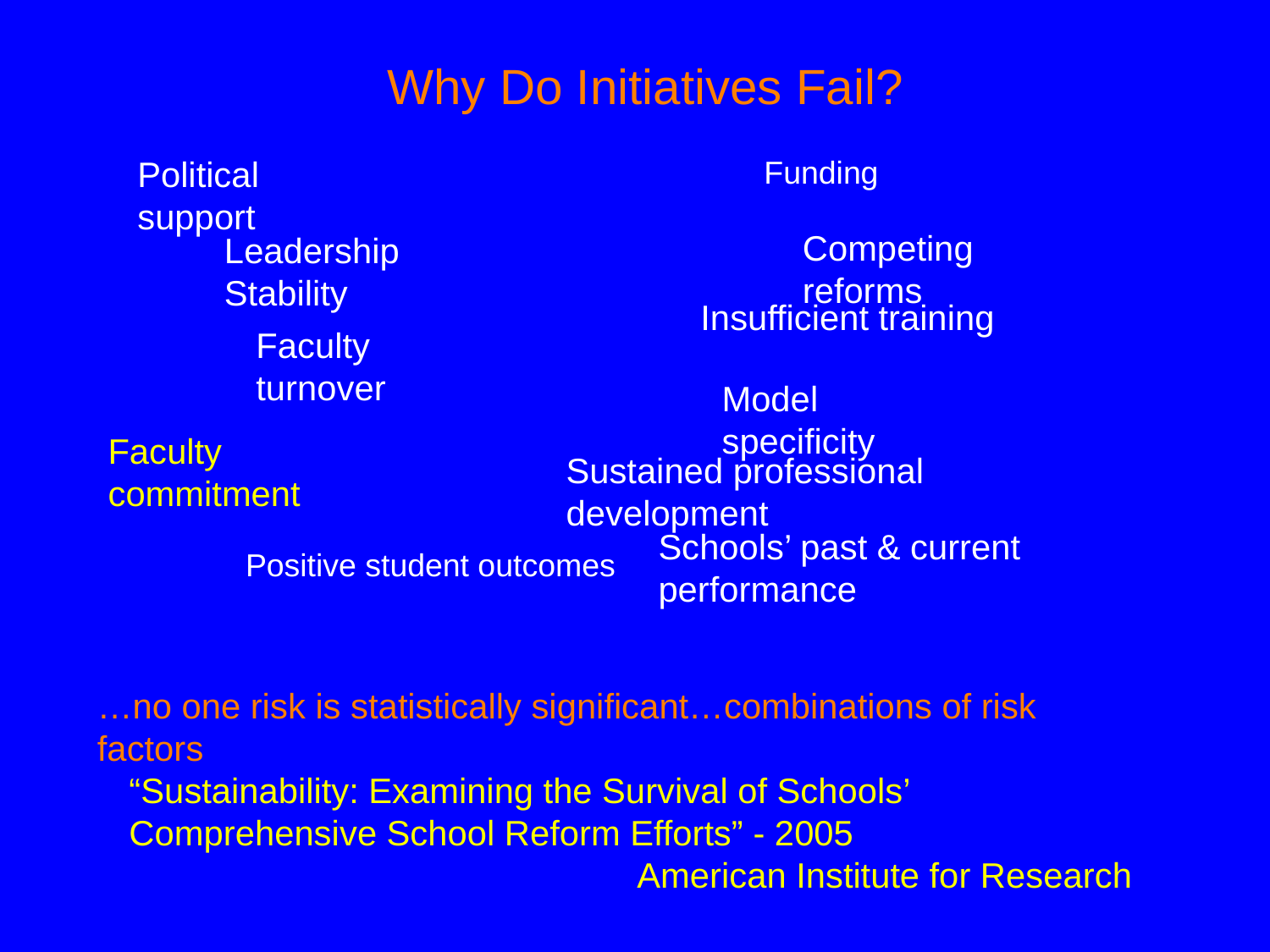

# Why Do Initiatives Fail?
Political support
Funding
Competing reforms
Leadership Stability
Insufficient training
Faculty turnover
Model specificity
Faculty commitment
Sustained professional development
Schools’ past & current performance
Positive student outcomes
…no one risk is statistically significant…combinations of risk factors
“Sustainability: Examining the Survival of Schools’ Comprehensive School Reform Efforts” - 2005
				American Institute for Research